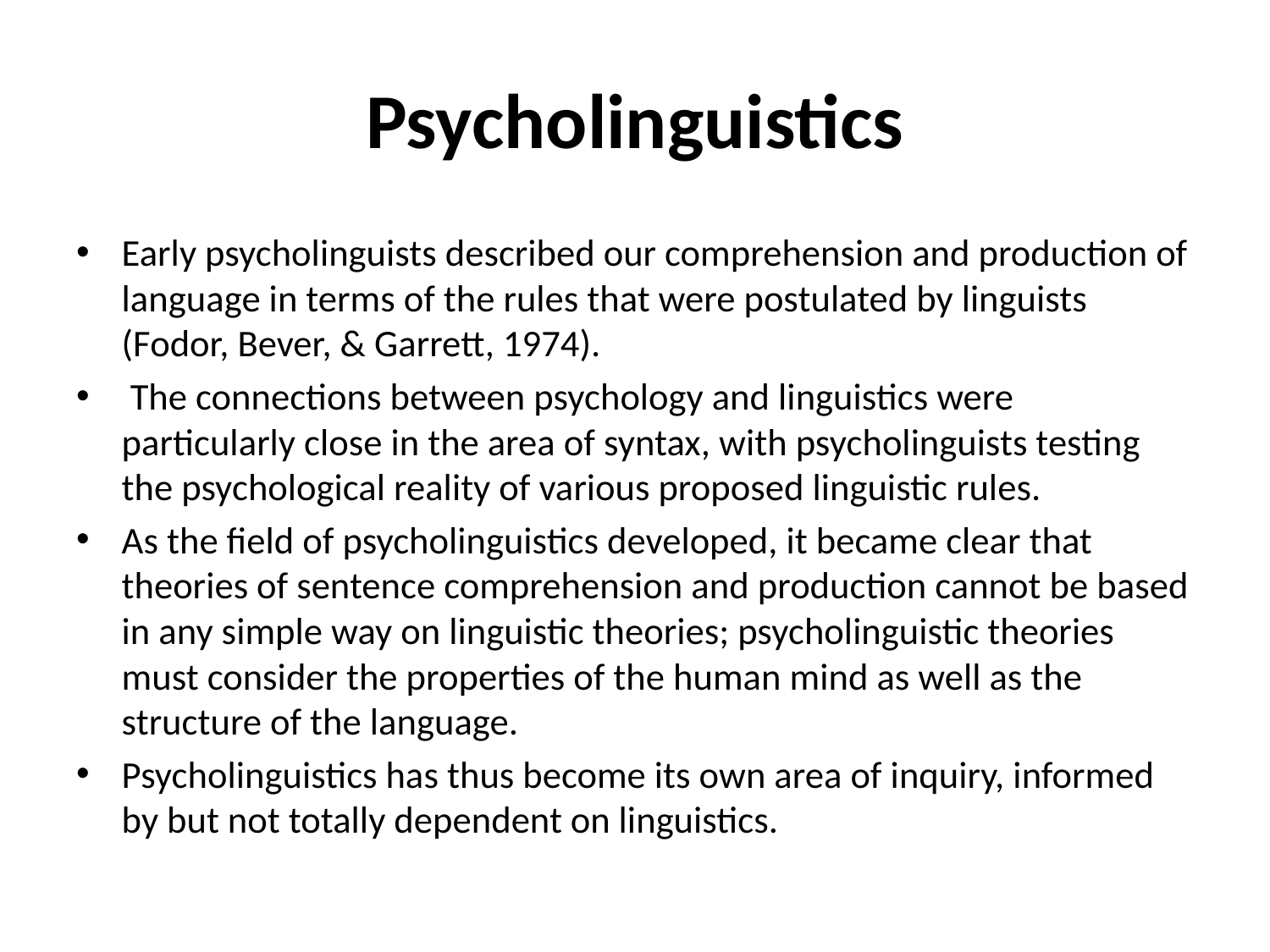

# Psycholinguistics
Early psycholinguists described our comprehension and production of language in terms of the rules that were postulated by linguists (Fodor, Bever, & Garrett, 1974).
 The connections between psychology and linguistics were particularly close in the area of syntax, with psycholinguists testing the psychological reality of various proposed linguistic rules.
As the field of psycholinguistics developed, it became clear that theories of sentence comprehension and production cannot be based in any simple way on linguistic theories; psycholinguistic theories must consider the properties of the human mind as well as the structure of the language.
Psycholinguistics has thus become its own area of inquiry, informed by but not totally dependent on linguistics.